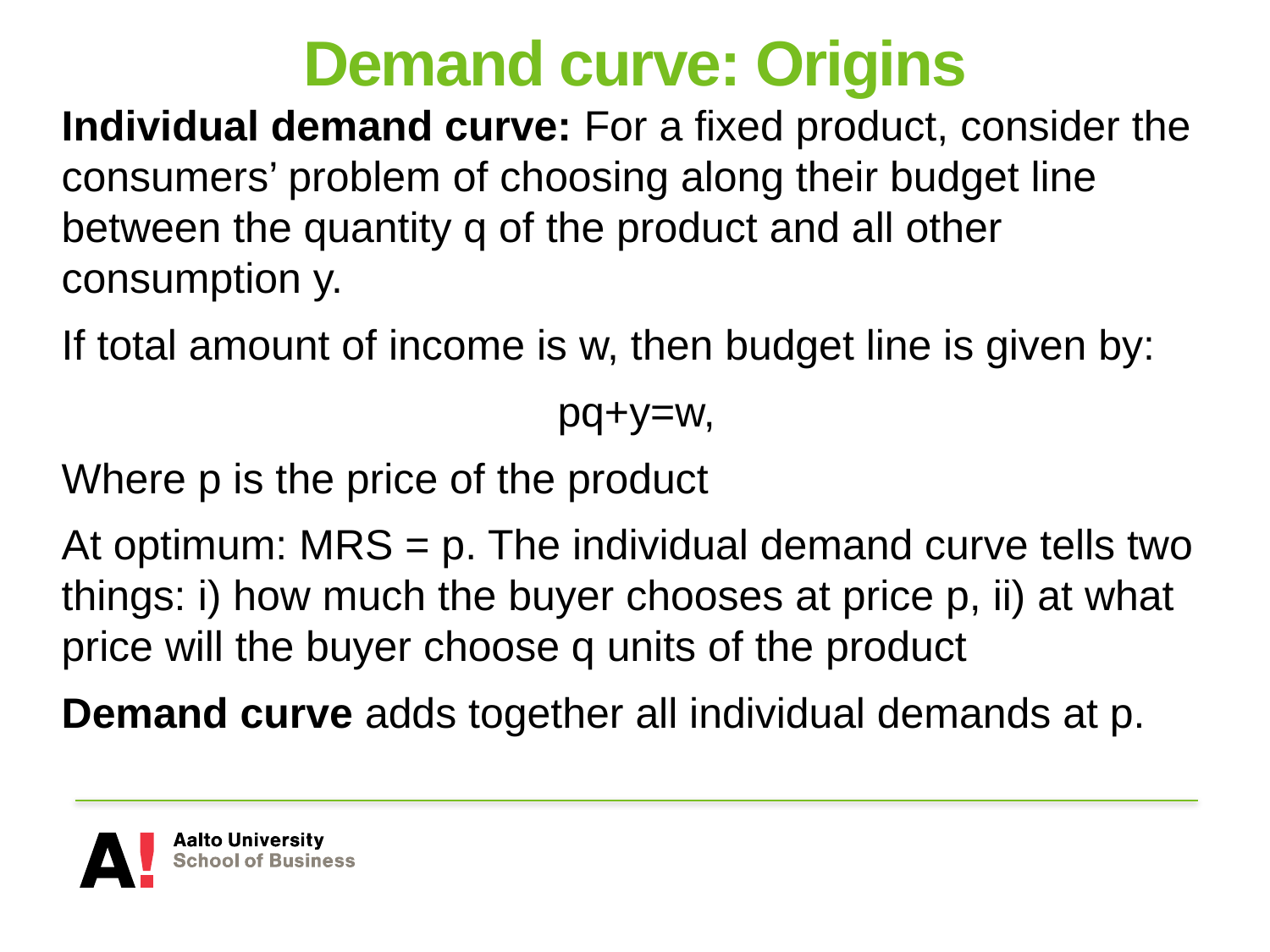

# Demand curve: Origins
Individual demand curve: For a fixed product, consider the consumers’ problem of choosing along their budget line between the quantity q of the product and all other consumption y.
If total amount of income is w, then budget line is given by:
pq+y=w,
Where p is the price of the product
At optimum: MRS = p. The individual demand curve tells two things: i) how much the buyer chooses at price p, ii) at what price will the buyer choose q units of the product
Demand curve adds together all individual demands at p.